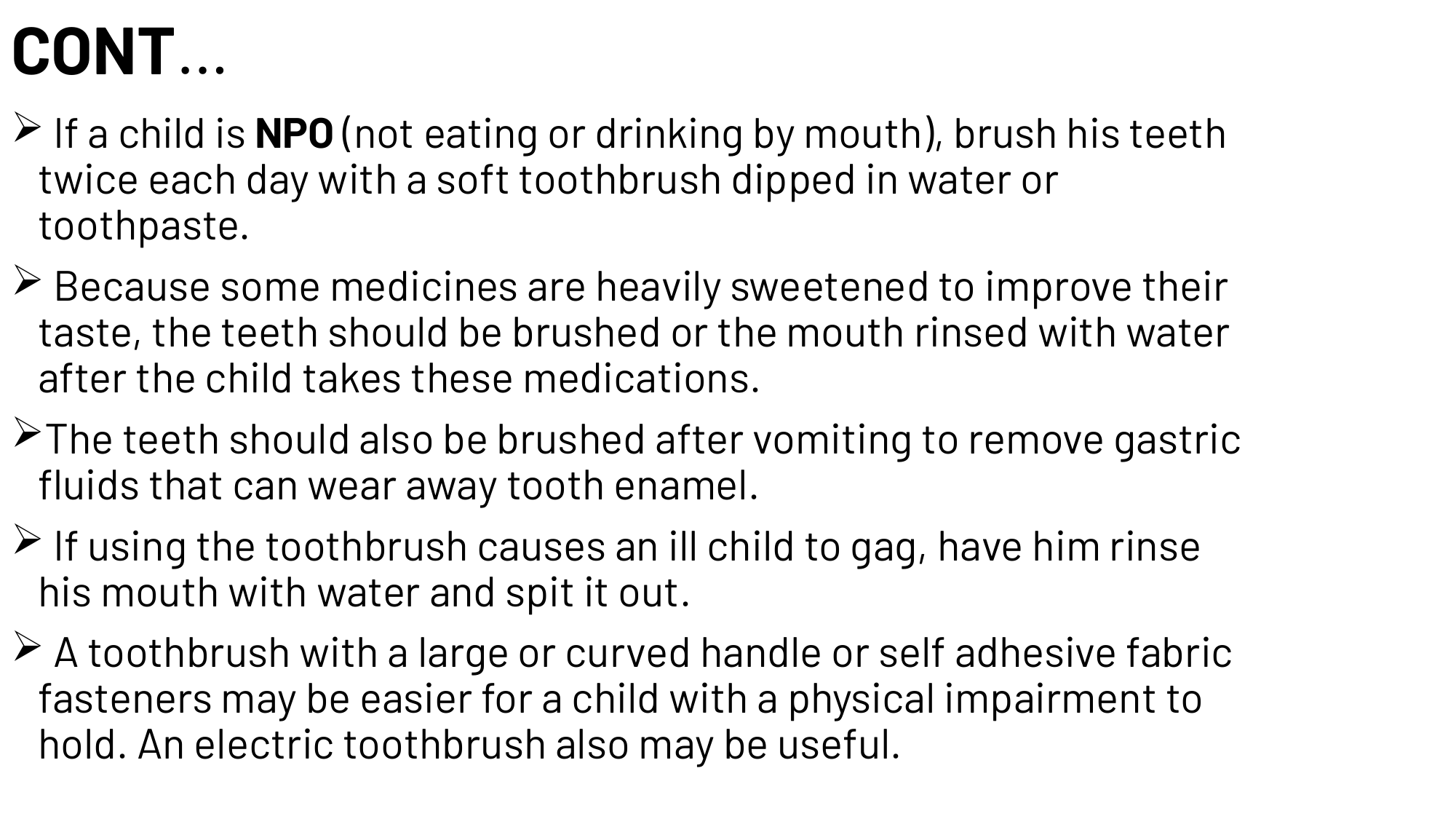

# CONT…
 If a child is NPO (not eating or drinking by mouth), brush his teeth twice each day with a soft toothbrush dipped in water or toothpaste.
 Because some medicines are heavily sweetened to improve their taste, the teeth should be brushed or the mouth rinsed with water after the child takes these medications.
The teeth should also be brushed after vomiting to remove gastric fluids that can wear away tooth enamel.
 If using the toothbrush causes an ill child to gag, have him rinse his mouth with water and spit it out.
 A toothbrush with a large or curved handle or self adhesive fabric fasteners may be easier for a child with a physical impairment to hold. An electric toothbrush also may be useful.